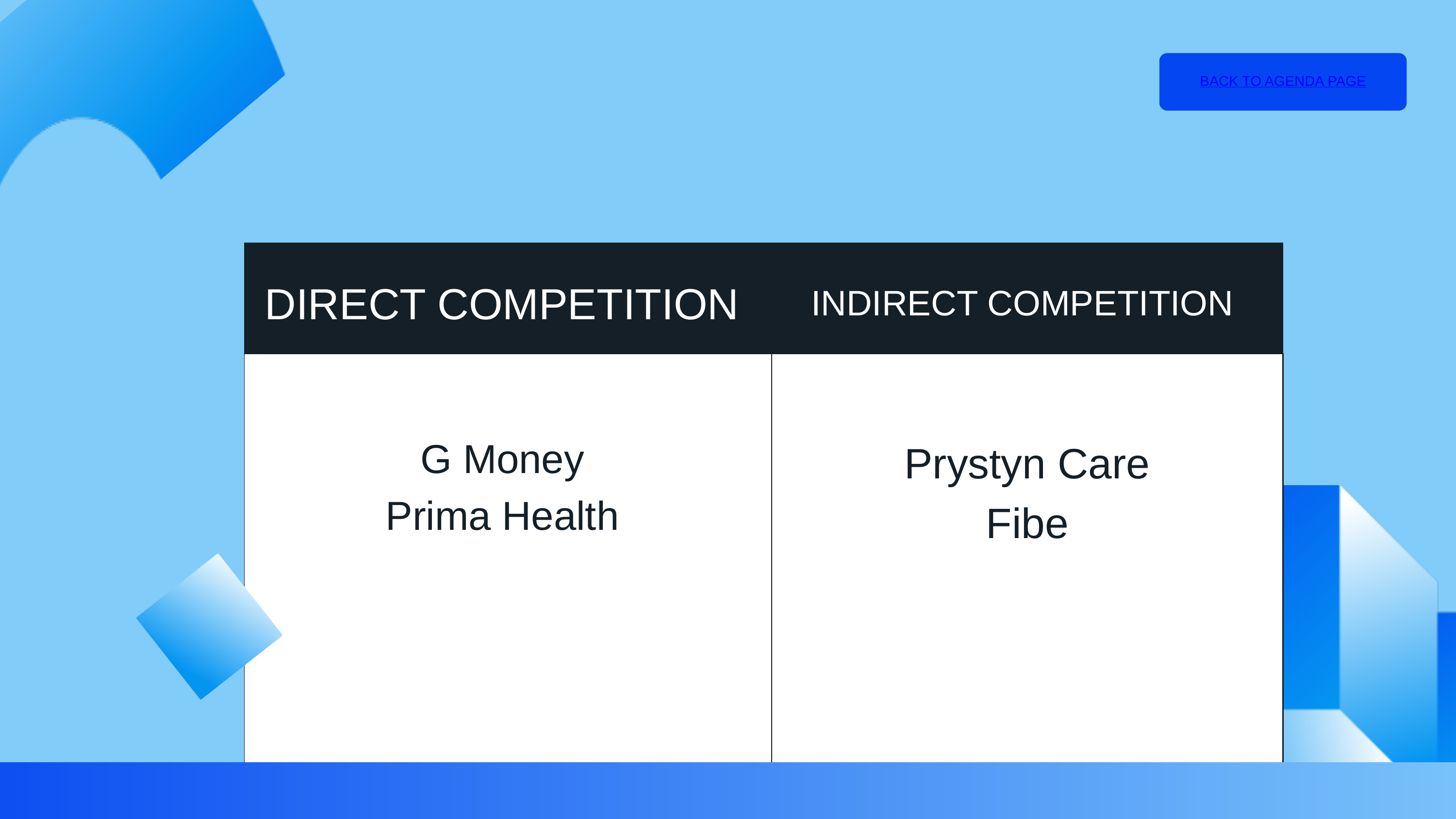

BACK TO AGENDA PAGE
| DIRECT COMPETITION | INDIRECT COMPETITION |
| --- | --- |
| G Money Prima Health | Prystyn Care Fibe |